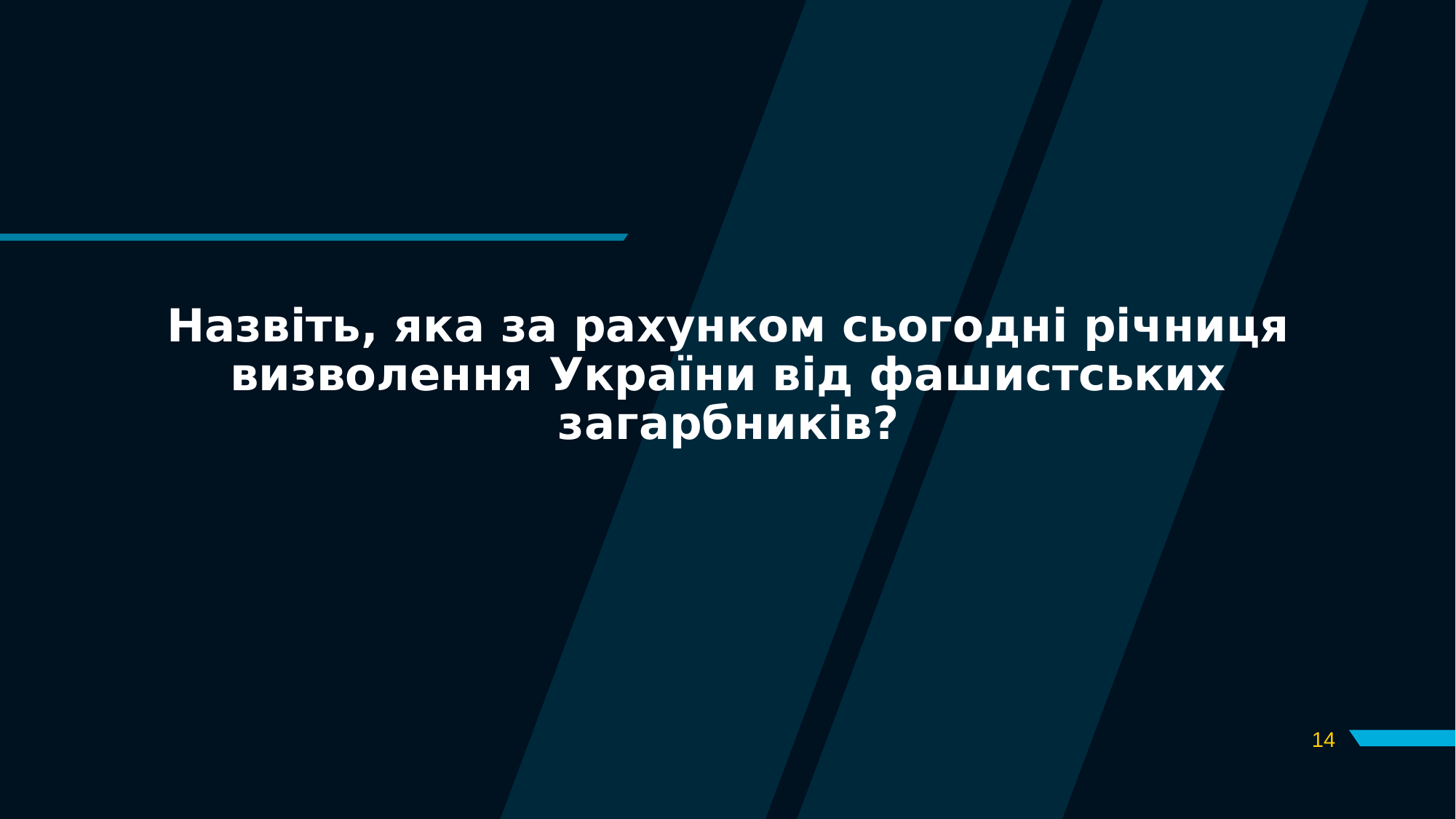

# Назвіть, яка за рахунком сьогодні річниця визволення України від фашистських загарбників?
14